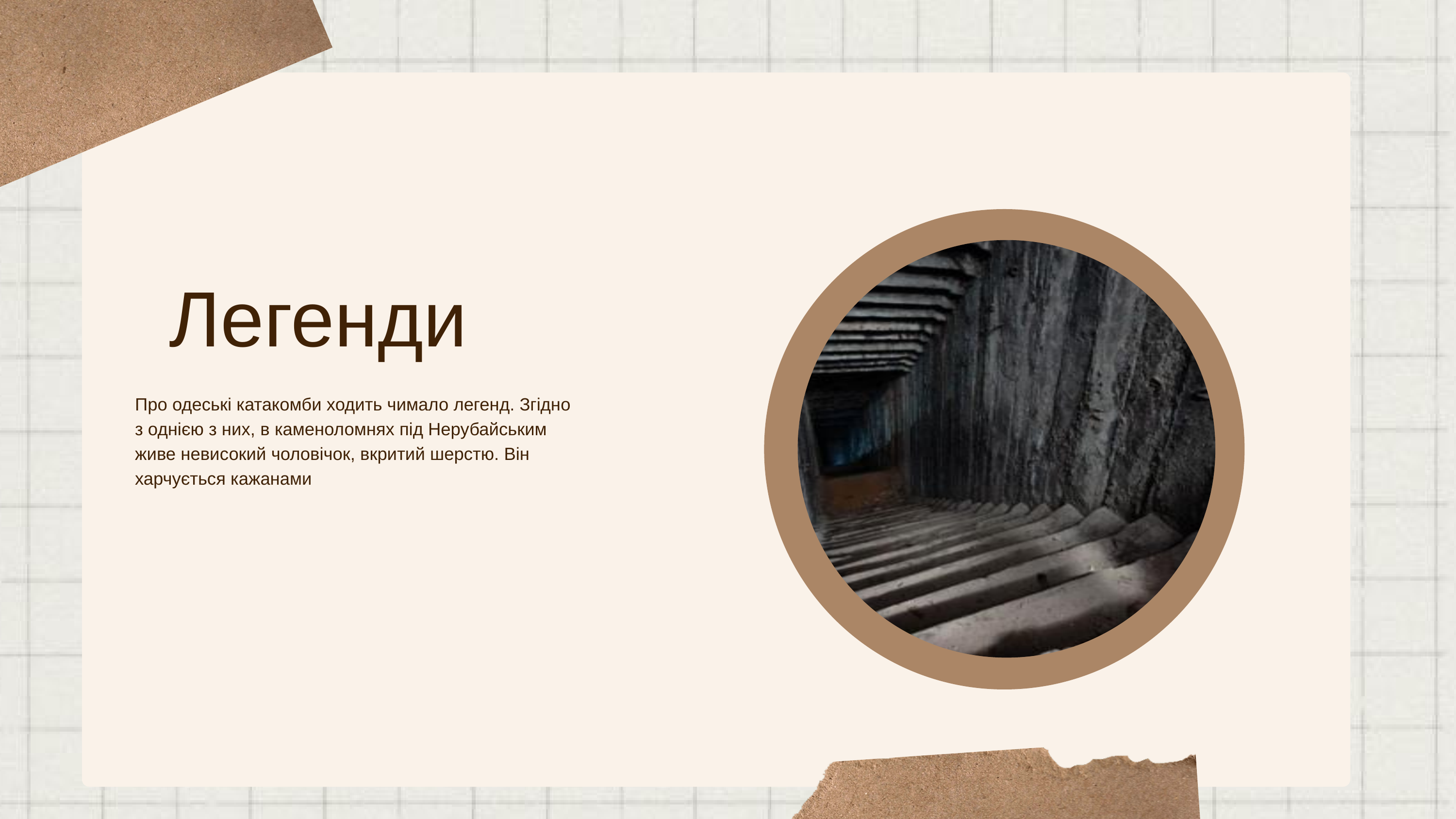

Легенди

Про одеські катакомби ходить чимало легенд. Згідно з однією з них, в каменоломнях під Нерубайським живе невисокий чоловічок, вкритий шерстю. Він харчується кажанами